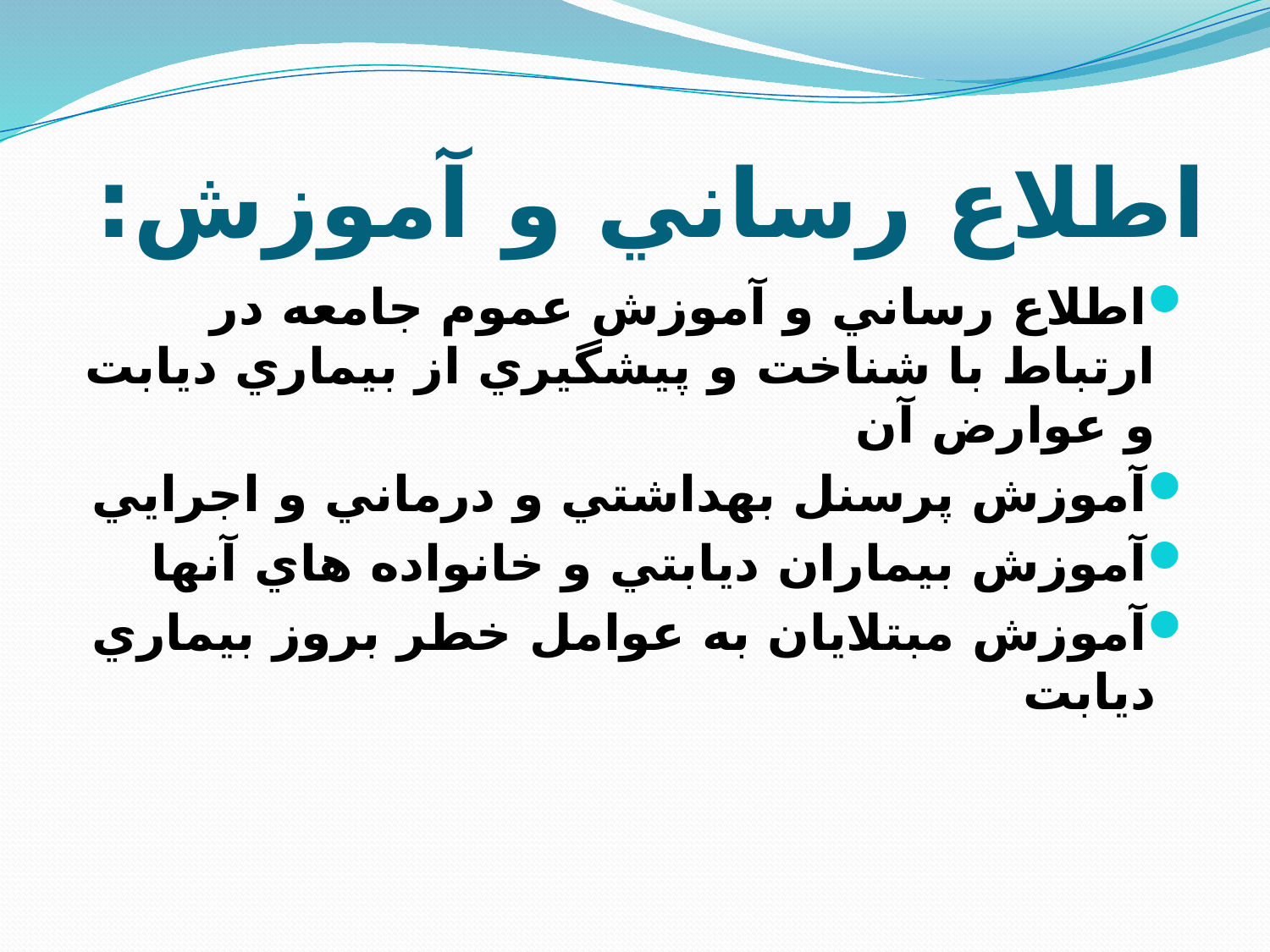

# اطلاع رساني و آموزش:
اطلاع رساني و آموزش عموم جامعه در ارتباط با شناخت و پيشگيري از بيماري ديابت و عوارض آن
آموزش پرسنل بهداشتي و درماني و اجرايي
آموزش بيماران ديابتي و خانواده هاي آنها
آموزش مبتلايان به عوامل خطر بروز بيماري ديابت